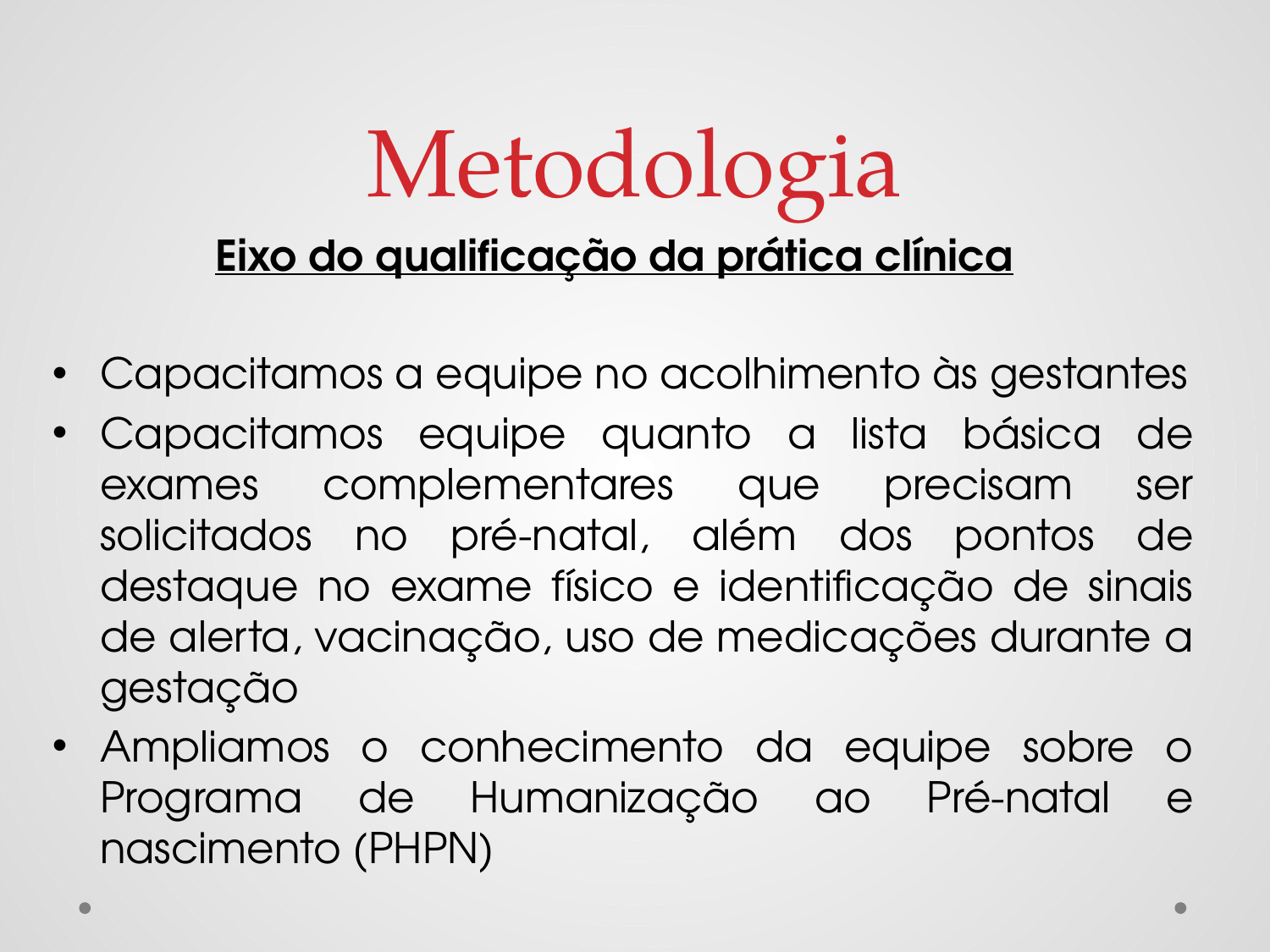

# Metodologia
              Eixo do qualificação da prática clínica

Capacitamos a equipe no acolhimento às gestantes
Capacitamos equipe quanto a lista básica de exames complementares que precisam ser solicitados no pré-natal, além dos pontos de destaque no exame físico e identificação de sinais de alerta, vacinação, uso de medicações durante a gestação
Ampliamos o conhecimento da equipe sobre o Programa de Humanização ao Pré-natal e nascimento (PHPN)